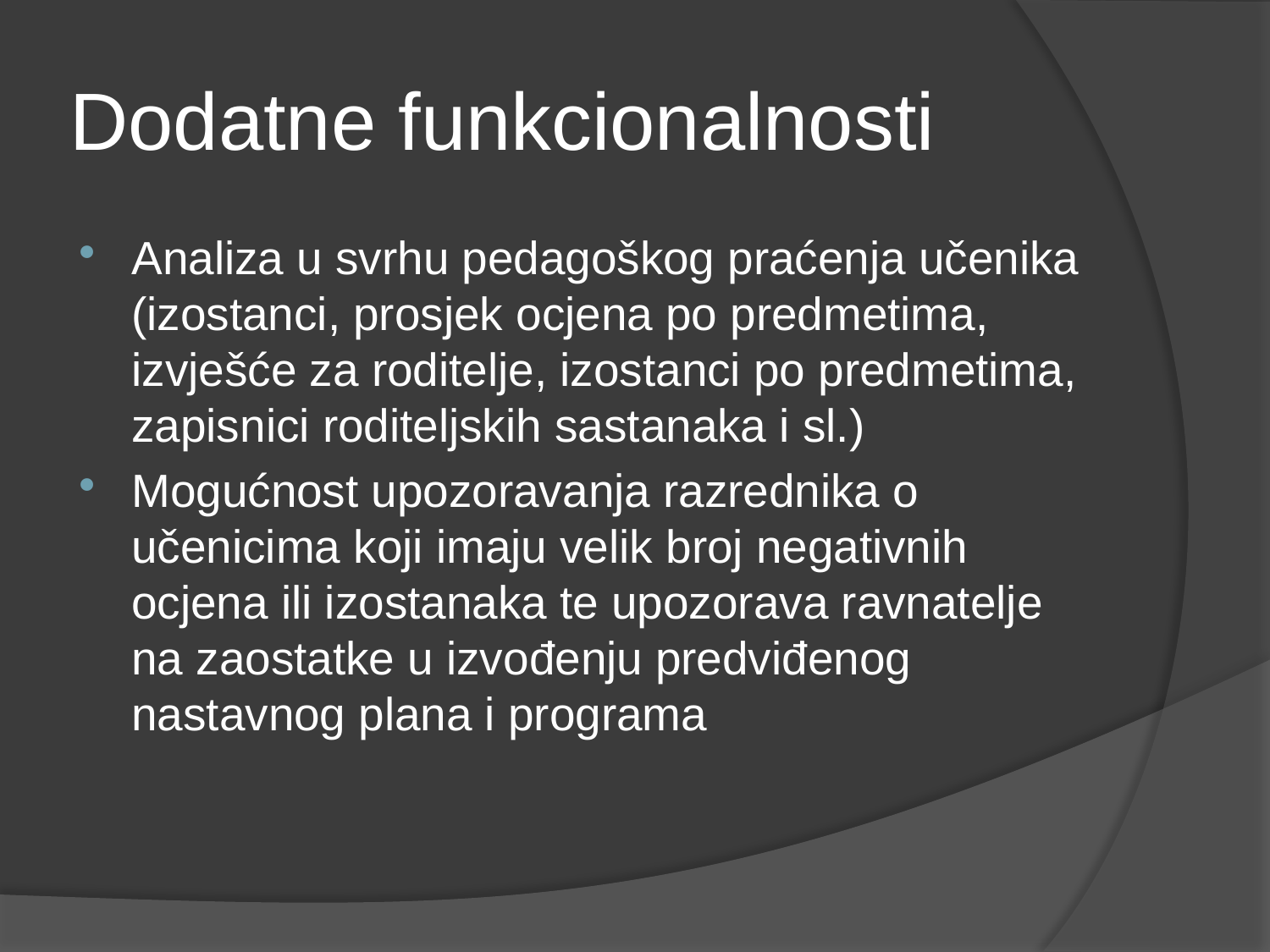

# Dodatne funkcionalnosti
Analiza u svrhu pedagoškog praćenja učenika (izostanci, prosjek ocjena po predmetima, izvješće za roditelje, izostanci po predmetima, zapisnici roditeljskih sastanaka i sl.)
Mogućnost upozoravanja razrednika o učenicima koji imaju velik broj negativnih ocjena ili izostanaka te upozorava ravnatelje na zaostatke u izvođenju predviđenog nastavnog plana i programa